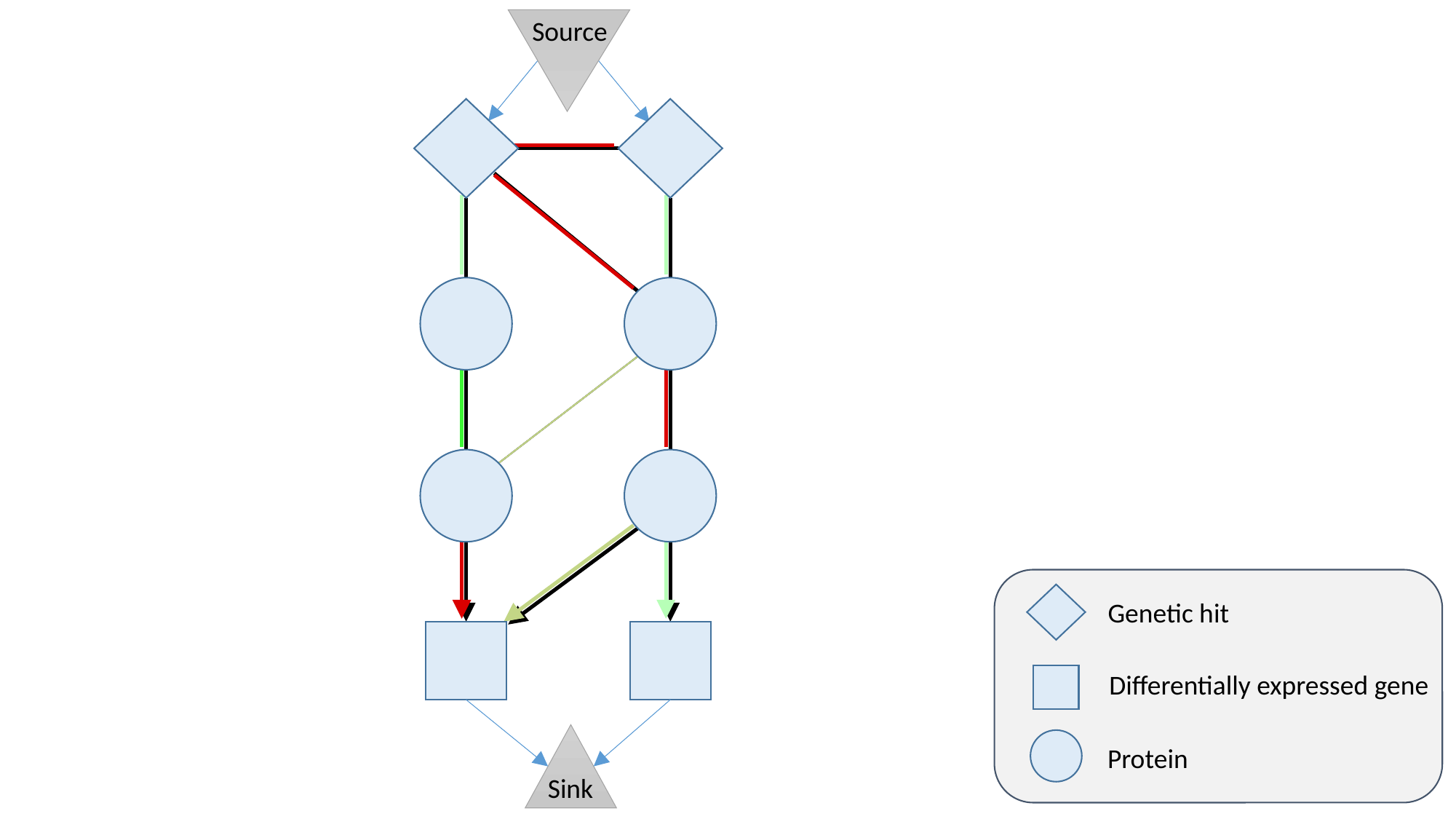

Source

Genetic hit
Differentially expressed gene

Protein

Sink